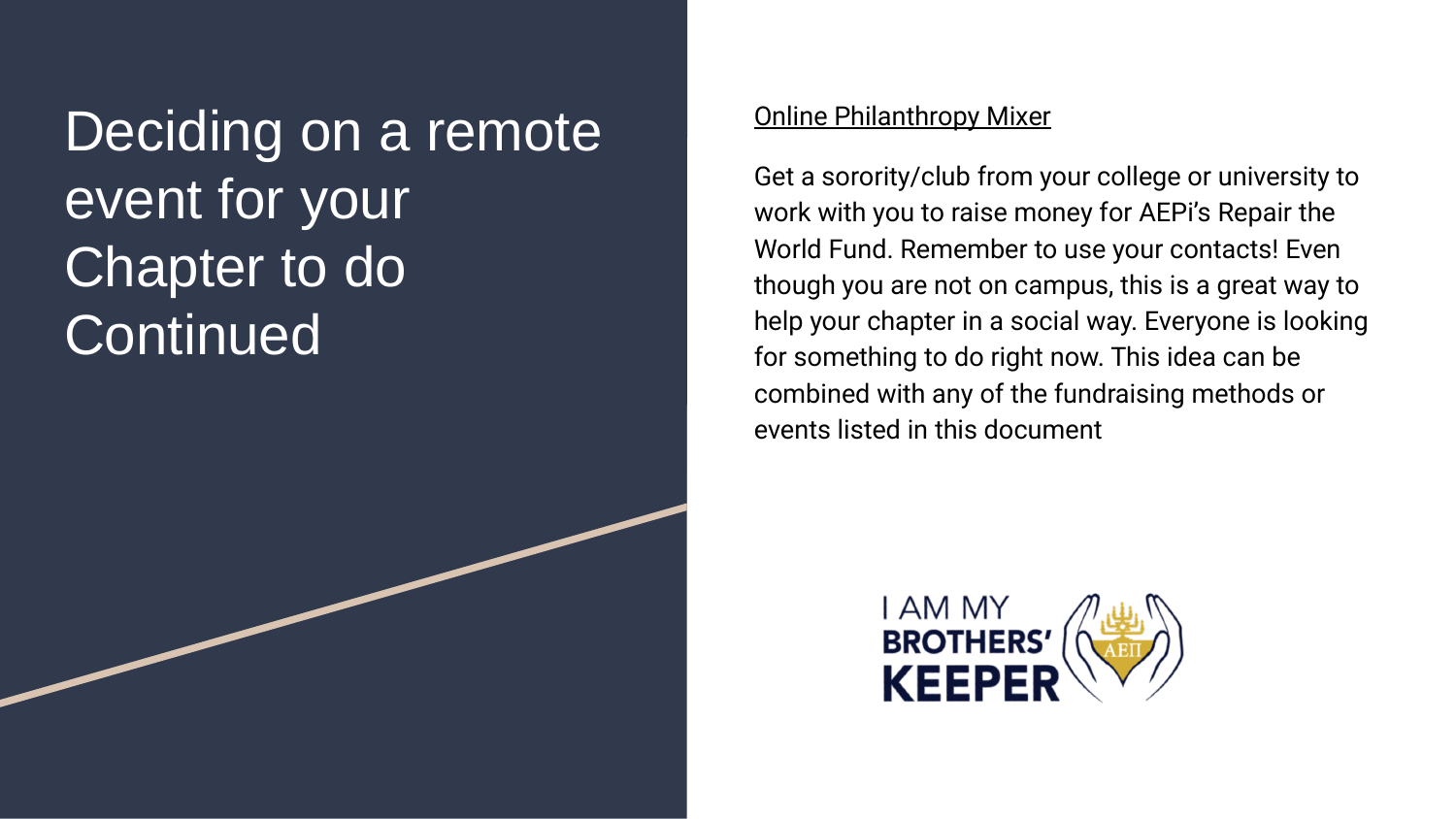

# Deciding on a remote event for your Chapter to do Continued

Online Philanthropy Mixer
Get a sorority/club from your college or university to work with you to raise money for AEPi’s Repair the World Fund. Remember to use your contacts! Even though you are not on campus, this is a great way to help your chapter in a social way. Everyone is looking for something to do right now. This idea can be combined with any of the fundraising methods or events listed in this document